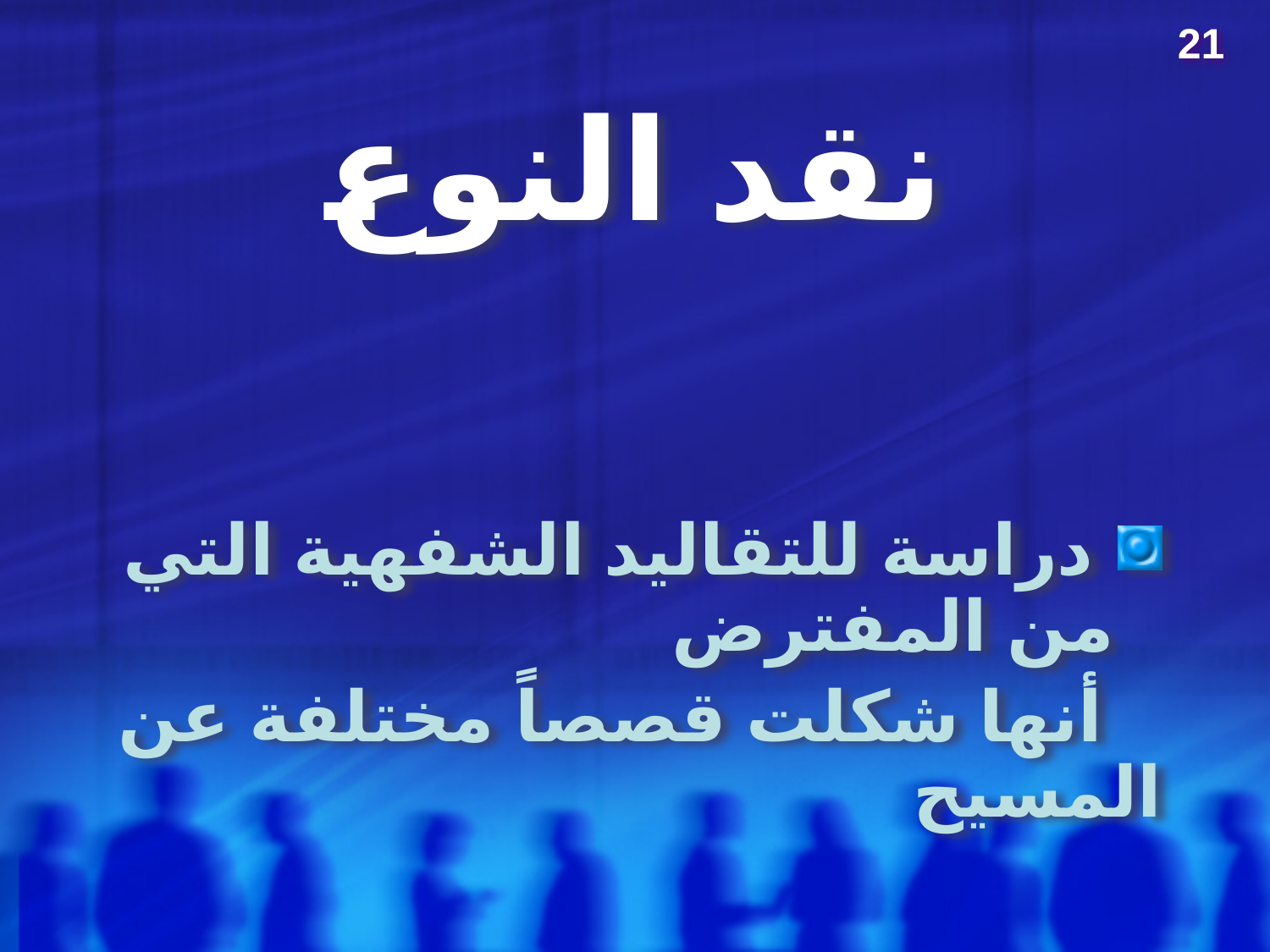

21
# نقد النوع
 دراسة للتقاليد الشفهية التي من المفترض
   أنها شكلت قصصاً مختلفة عن المسيح